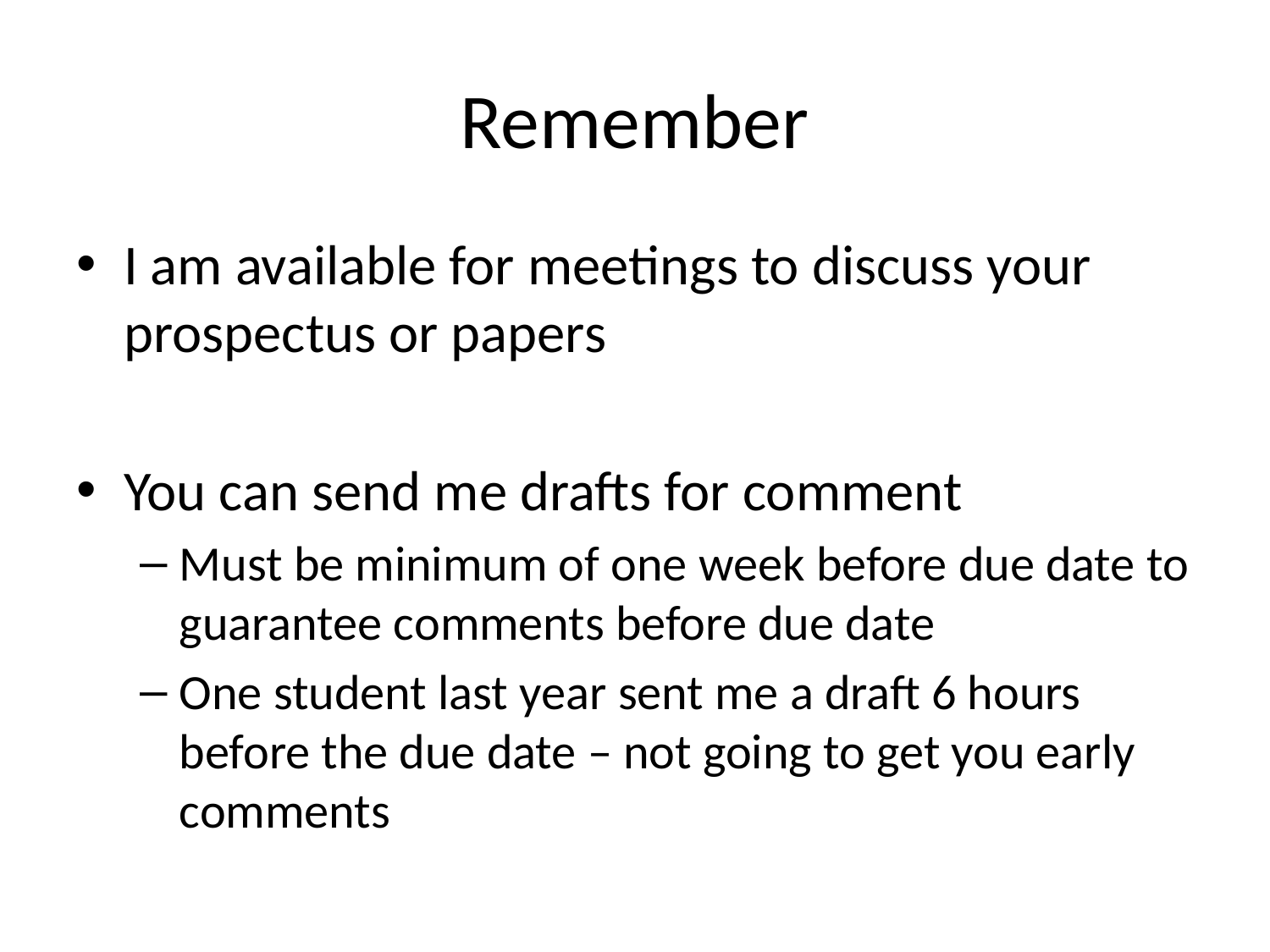

# Remember
I am available for meetings to discuss your prospectus or papers

You can send me drafts for comment
Must be minimum of one week before due date to guarantee comments before due date
One student last year sent me a draft 6 hours before the due date – not going to get you early comments